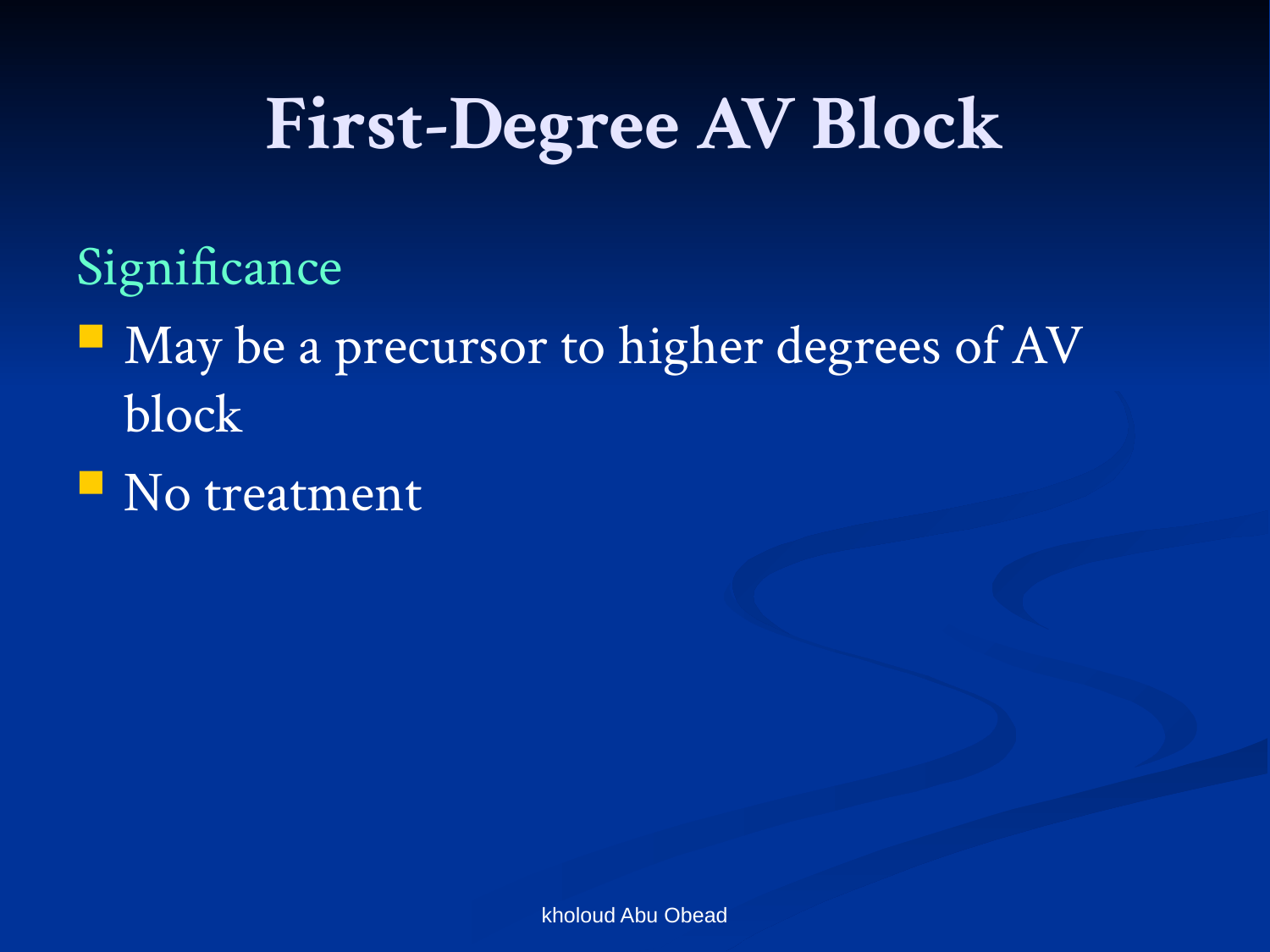

# First-Degree AV Block
Significance
May be a precursor to higher degrees of AV block
No treatment
kholoud Abu Obead